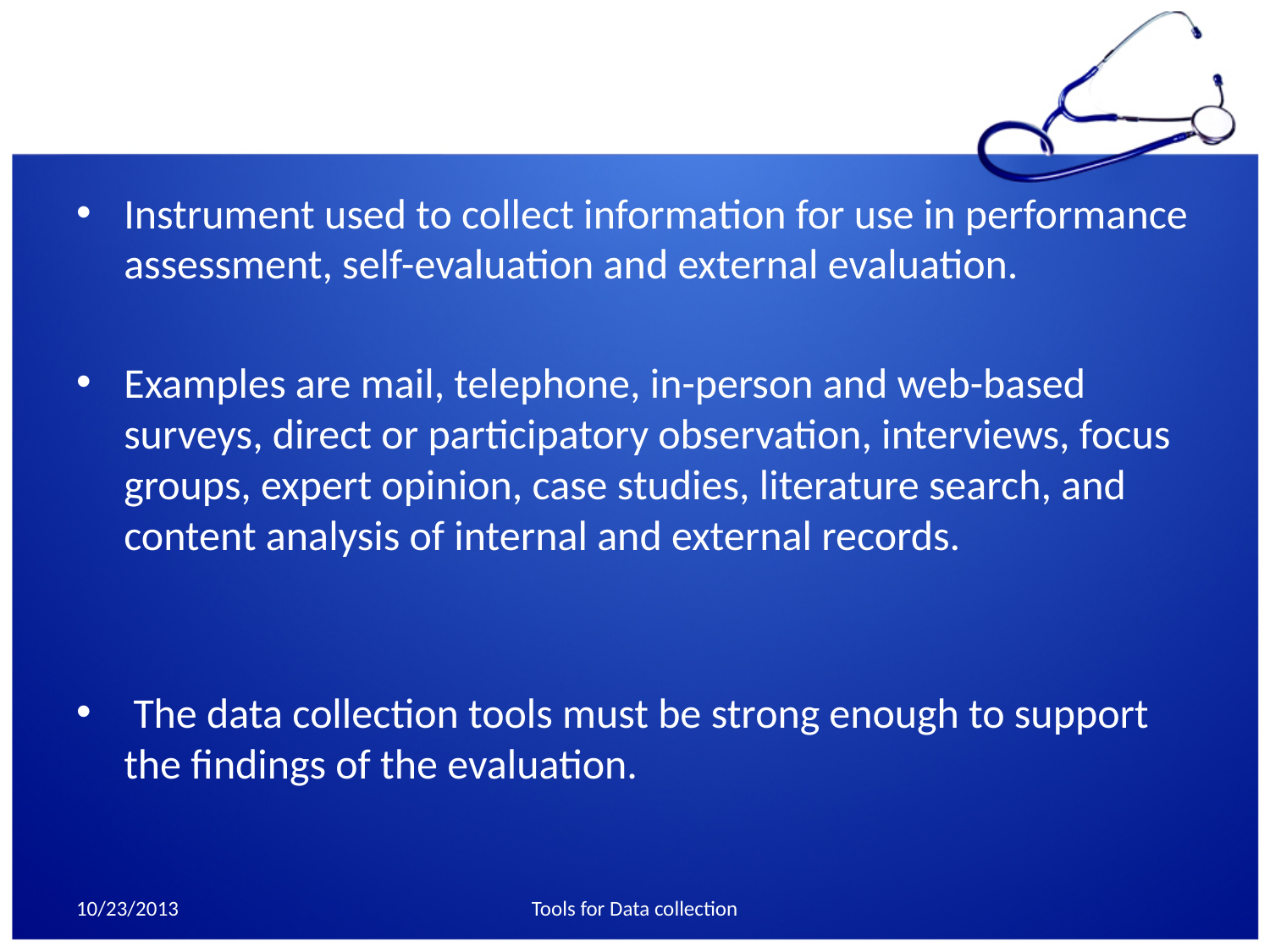

#
Instrument used to collect information for use in performance assessment, self-evaluation and external evaluation.

Examples are mail, telephone, in-person and web-based surveys, direct or participatory observation, interviews, focus groups, expert opinion, case studies, literature search, and content analysis of internal and external records.

 The data collection tools must be strong enough to support the findings of the evaluation.

10/23/2013
Tools for Data collection